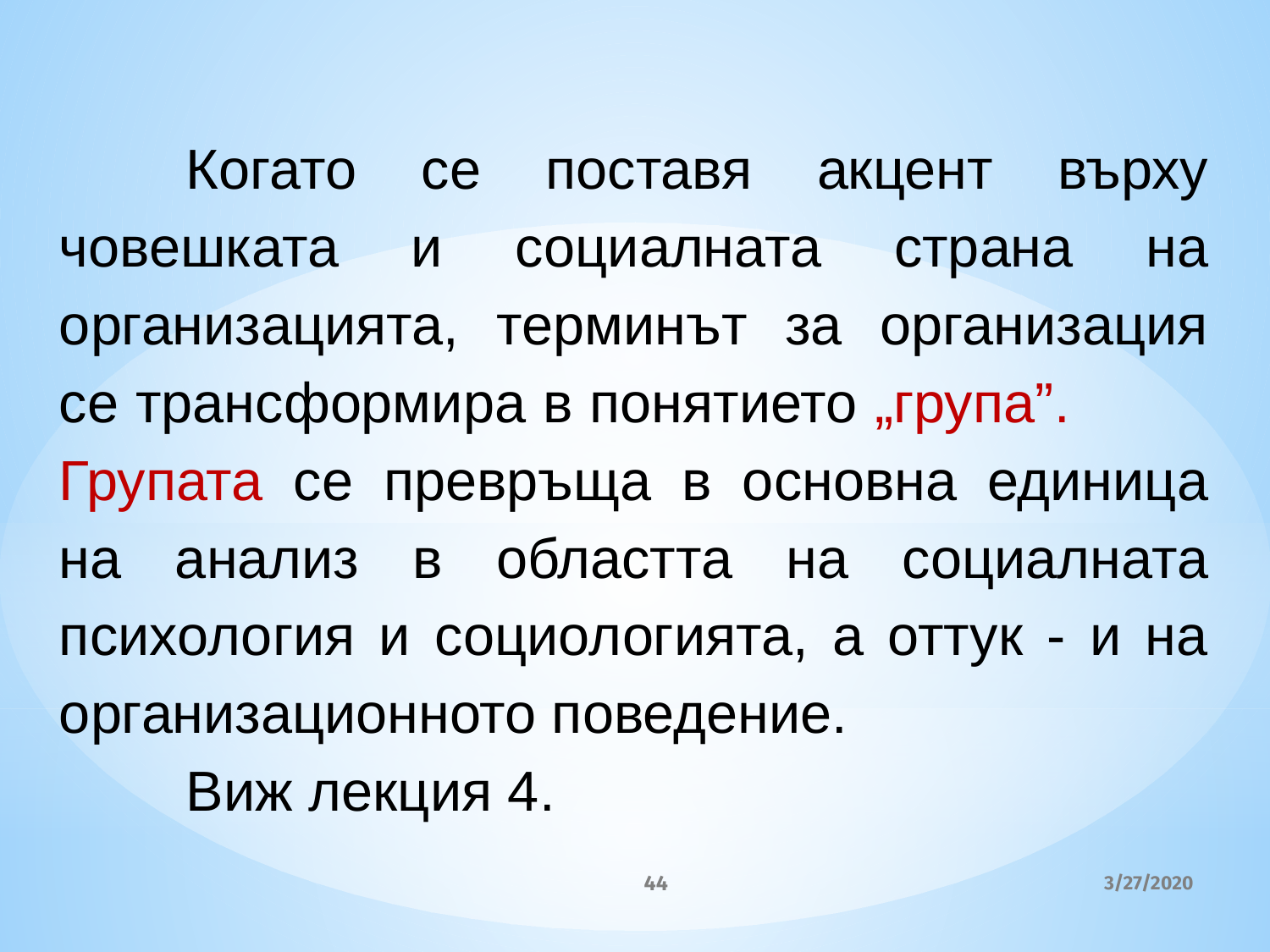

Когато се поставя акцент върху човешката и социалната страна на организацията, терминът за организация се трансформира в понятието „група”. 	Групата се превръща в основна единица на анализ в областта на социалната психология и социологията, а оттук - и на организационното поведение.
	Виж лекция 4.
44
3/27/2020